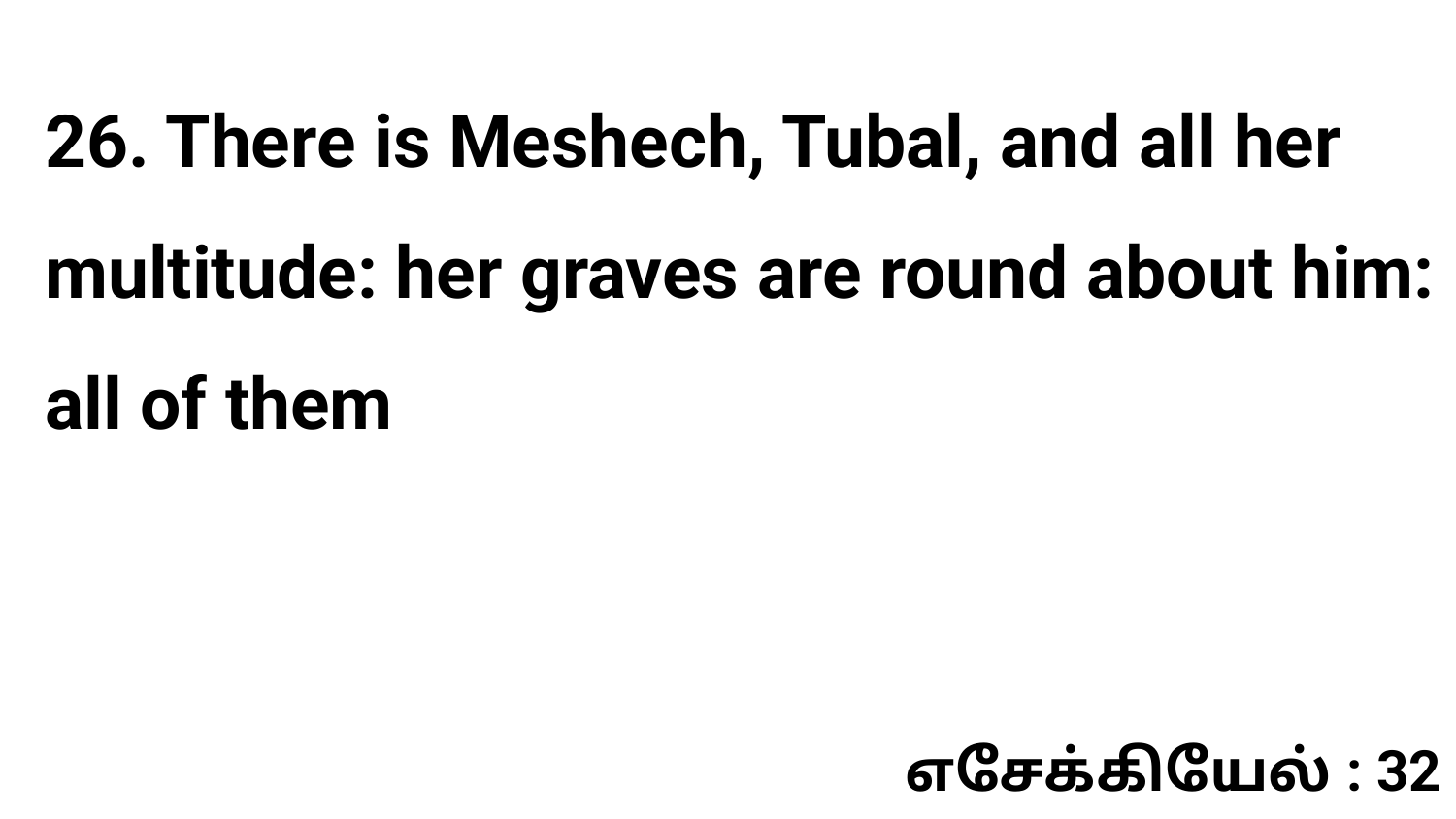

26. There is Meshech, Tubal, and all her multitude: her graves are round about him: all of them
எசேக்கியேல் : 32